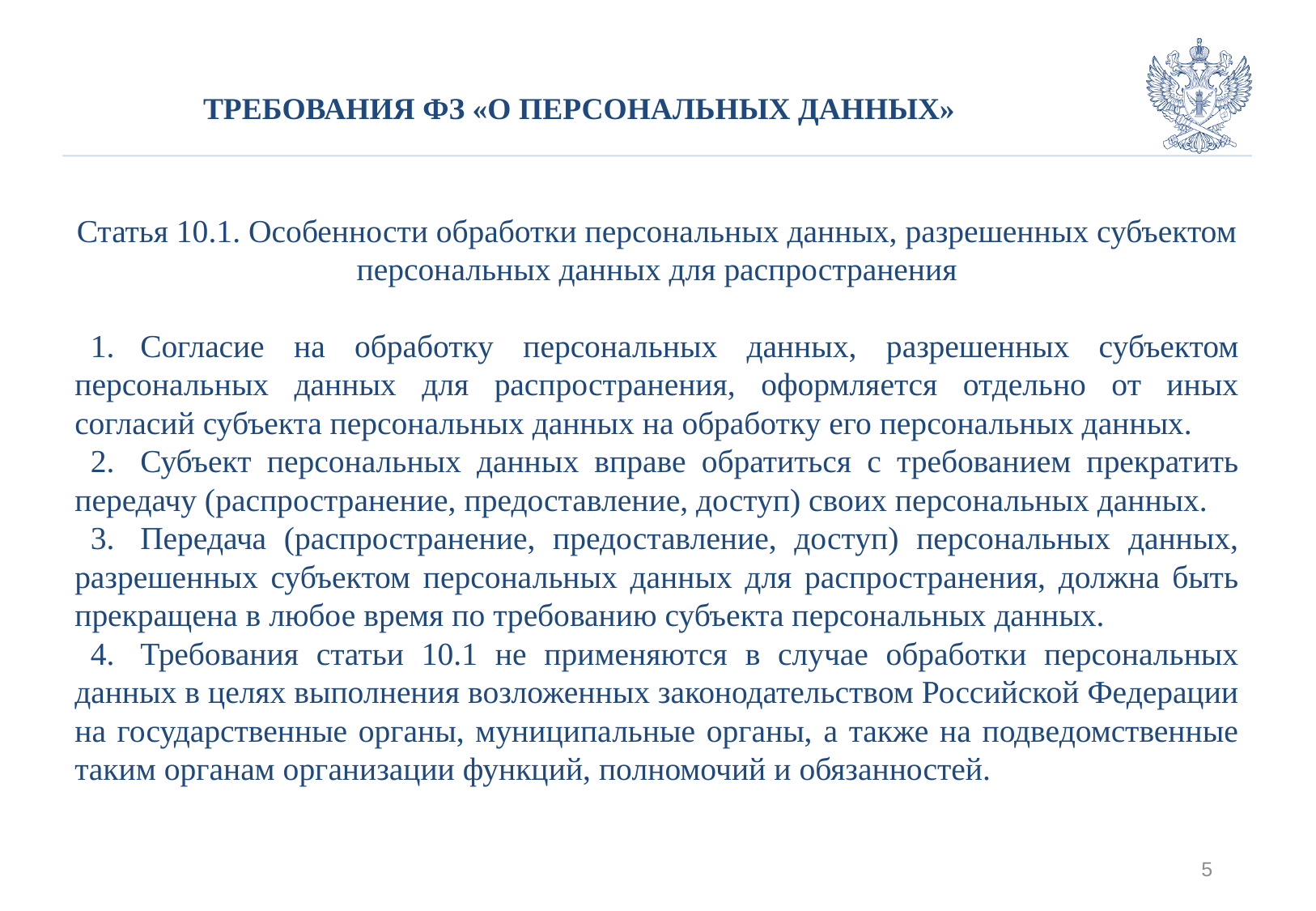

# Требования ФЗ «О ПЕРСОНАЛЬНЫХ ДАННЫХ»
Статья 10.1. Особенности обработки персональных данных, разрешенных субъектом персональных данных для распространения

Согласие на обработку персональных данных, разрешенных субъектом персональных данных для распространения, оформляется отдельно от иных согласий субъекта персональных данных на обработку его персональных данных.
Субъект персональных данных вправе обратиться с требованием прекратить передачу (распространение, предоставление, доступ) своих персональных данных.
Передача (распространение, предоставление, доступ) персональных данных, разрешенных субъектом персональных данных для распространения, должна быть прекращена в любое время по требованию субъекта персональных данных.
Требования статьи 10.1 не применяются в случае обработки персональных данных в целях выполнения возложенных законодательством Российской Федерации на государственные органы, муниципальные органы, а также на подведомственные таким органам организации функций, полномочий и обязанностей.

5